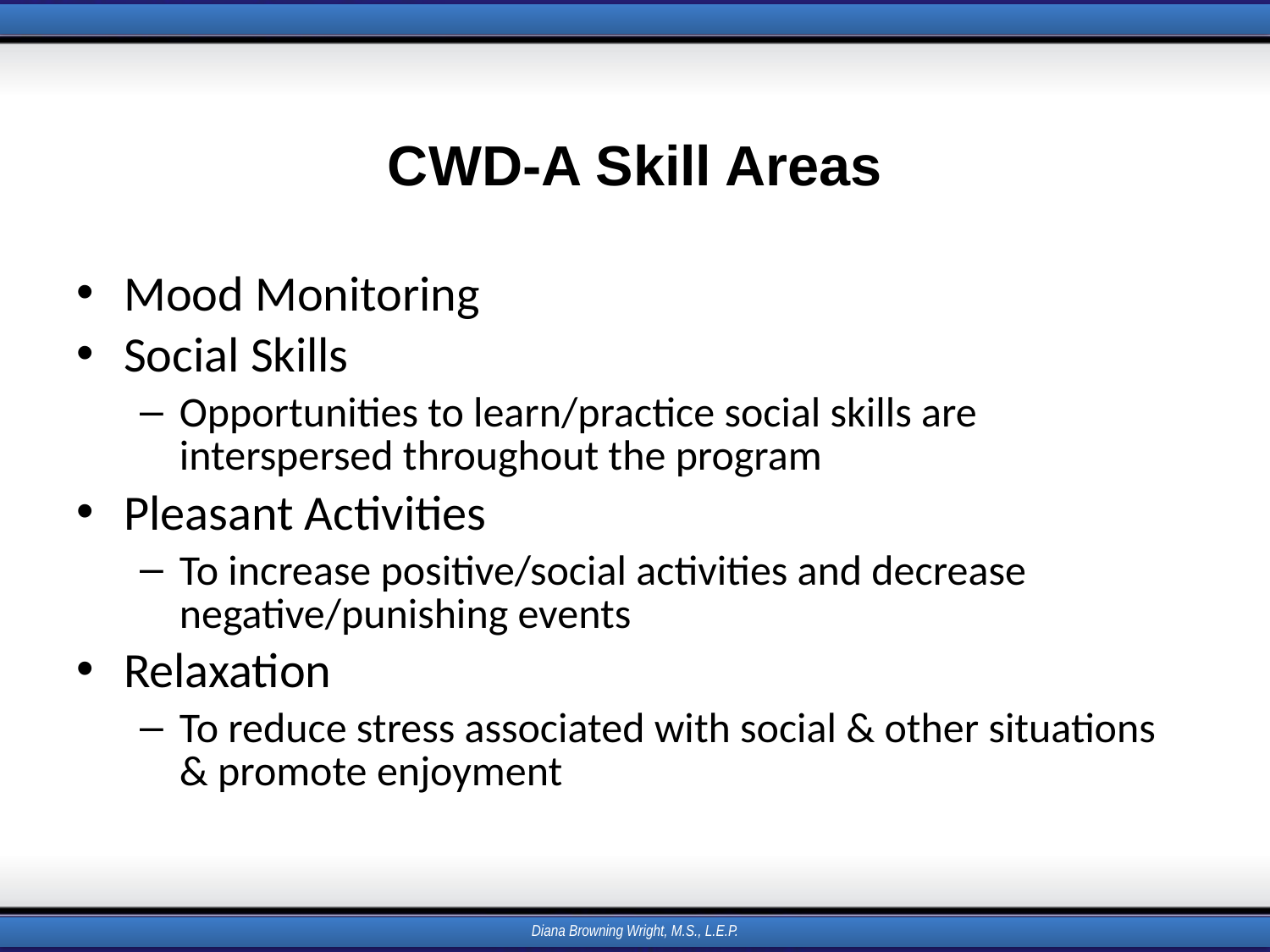

# CWD-A Skill Areas
Mood Monitoring
Social Skills
Opportunities to learn/practice social skills are interspersed throughout the program
Pleasant Activities
To increase positive/social activities and decrease negative/punishing events
Relaxation
To reduce stress associated with social & other situations & promote enjoyment
Diana Browning Wright, M.S., L.E.P.